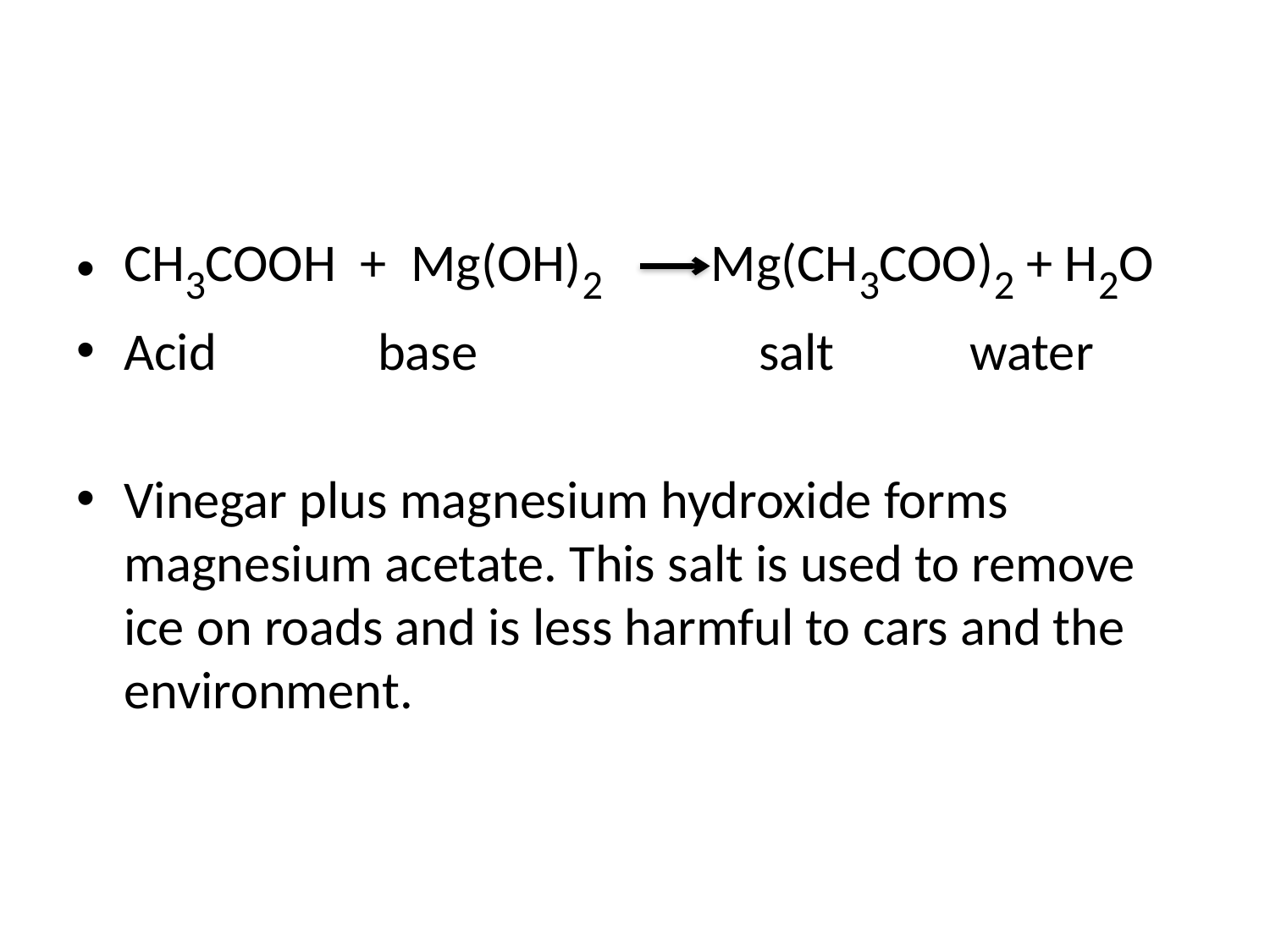

#
CH3COOH  +  Mg(OH)2         Mg(CH3COO)2 + H2O
Acid		base			salt	       water

Vinegar plus magnesium hydroxide forms magnesium acetate. This salt is used to remove ice on roads and is less harmful to cars and the environment.